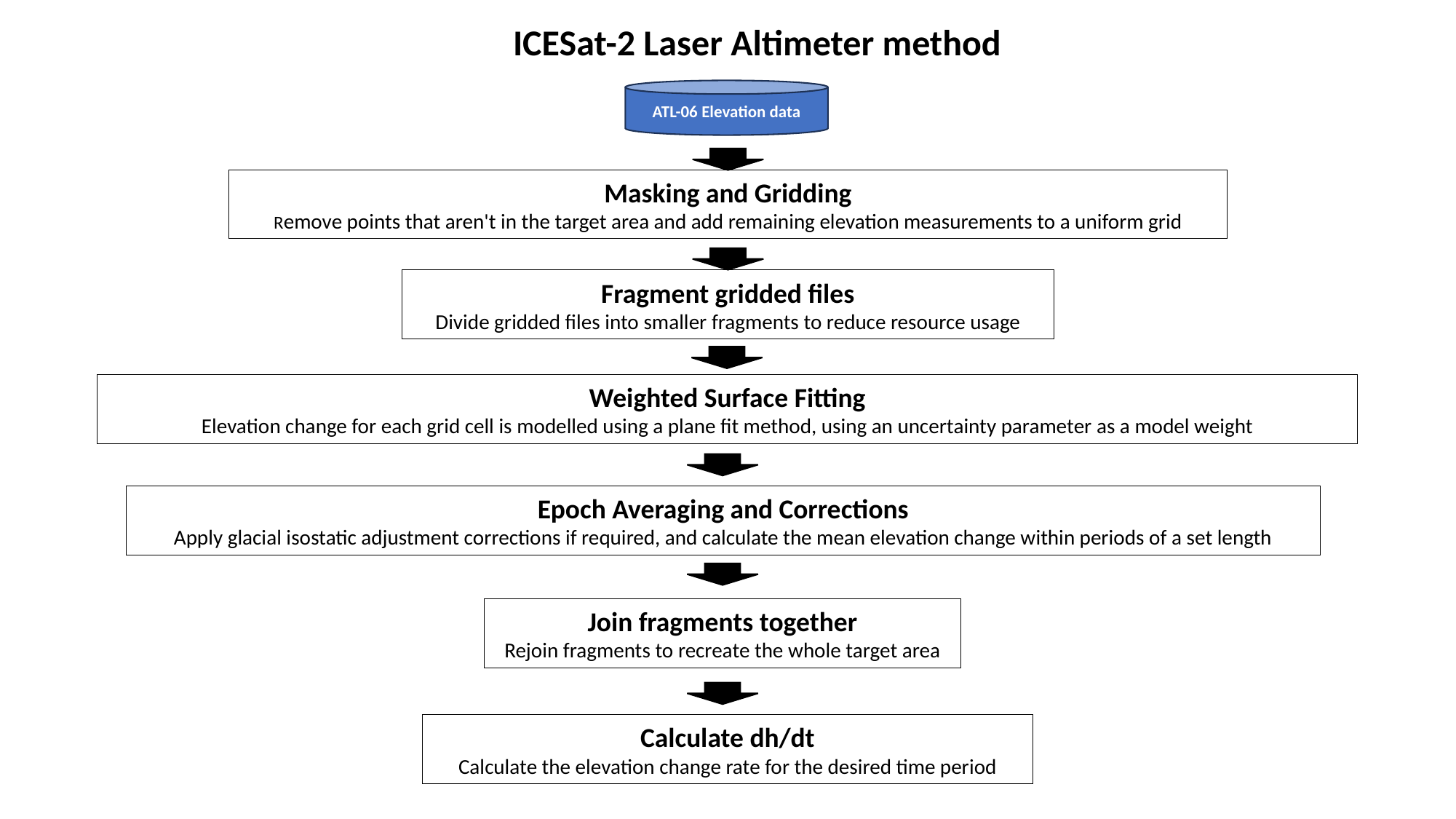

ICESat-2 Laser Altimeter method
ATL-06 Elevation data

Masking and Gridding
Remove points that aren't in the target area and add remaining elevation measurements to a uniform grid

Fragment gridded files
Divide gridded files into smaller fragments to reduce resource usage

Weighted Surface Fitting
Elevation change for each grid cell is modelled using a plane fit method, using an uncertainty parameter as a model weight

Epoch Averaging and Corrections
Apply glacial isostatic adjustment corrections if required, and calculate the mean elevation change within periods of a set length

Join fragments together
Rejoin fragments to recreate the whole target area

Calculate dh/dt
Calculate the elevation change rate for the desired time period